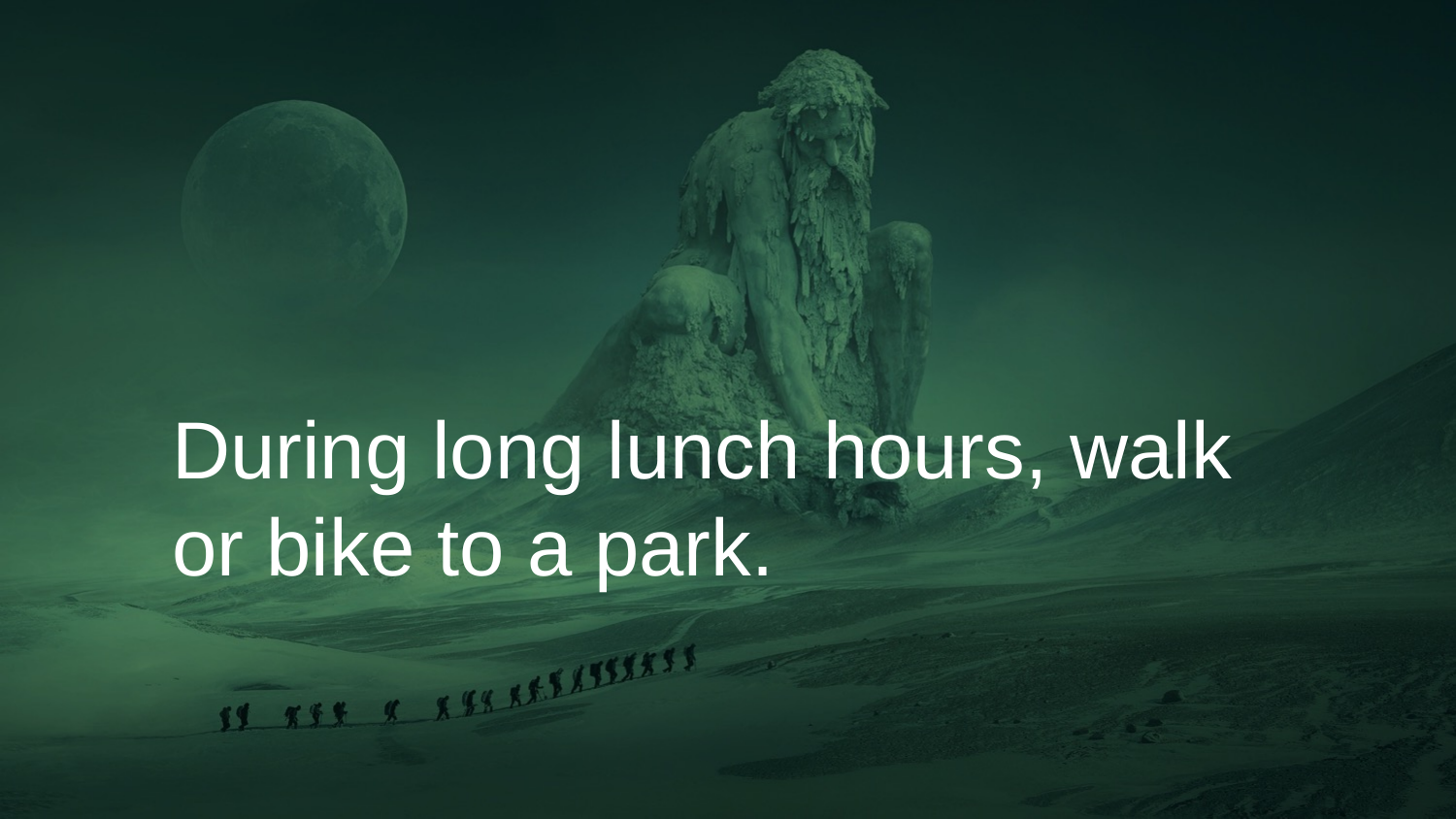

During long lunch hours, walk or bike to a park.